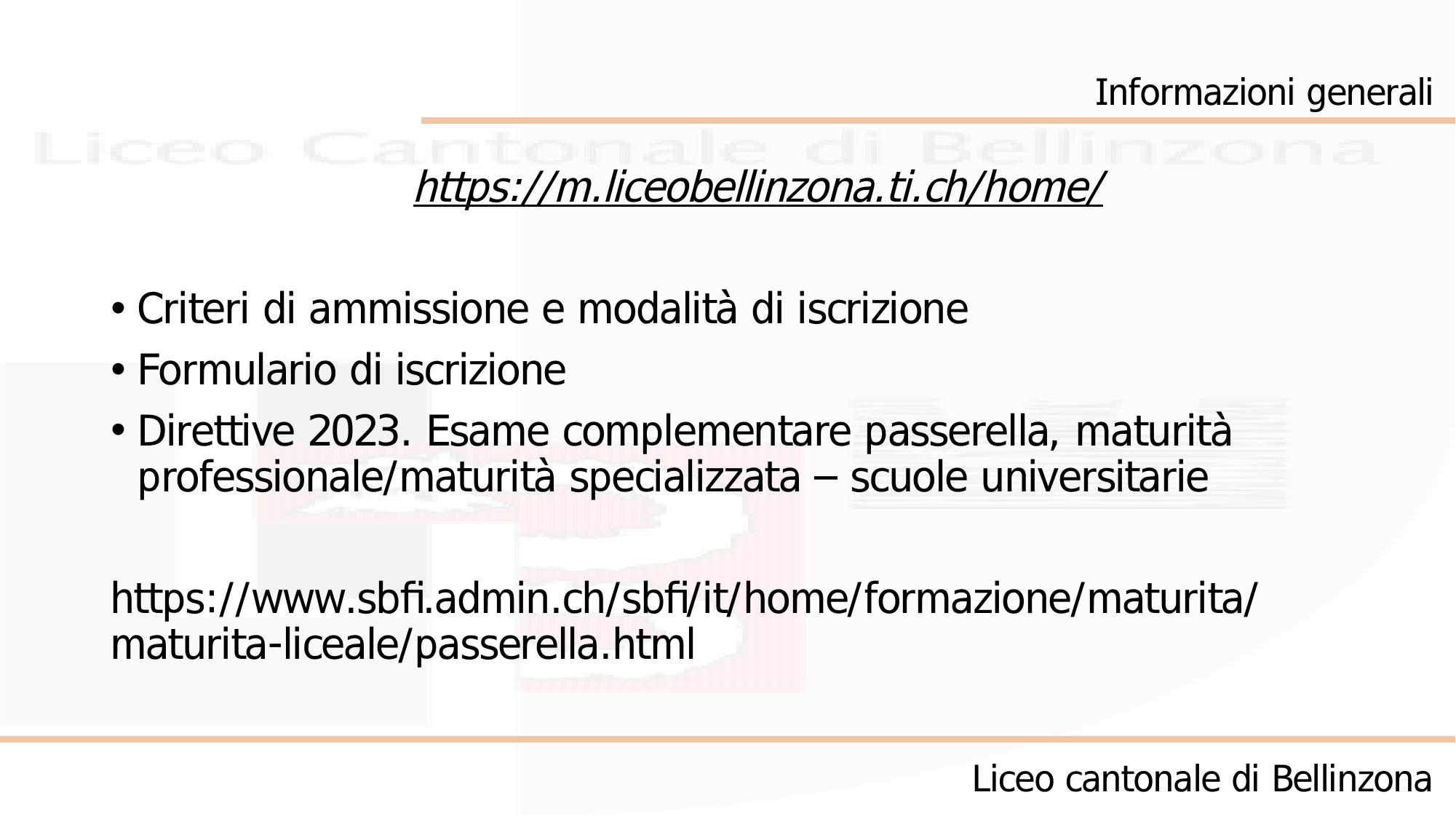

Informazioni generali
https://m.liceobellinzona.ti.ch/home/

Criteri di ammissione e modalità di iscrizione
Formulario di iscrizione
Direttive 2023. Esame complementare passerella, maturità professionale/maturità specializzata – scuole universitarie

https://www.sbfi.admin.ch/sbfi/it/home/formazione/maturita/maturita-liceale/passerella.html

Liceo cantonale di Bellinzona